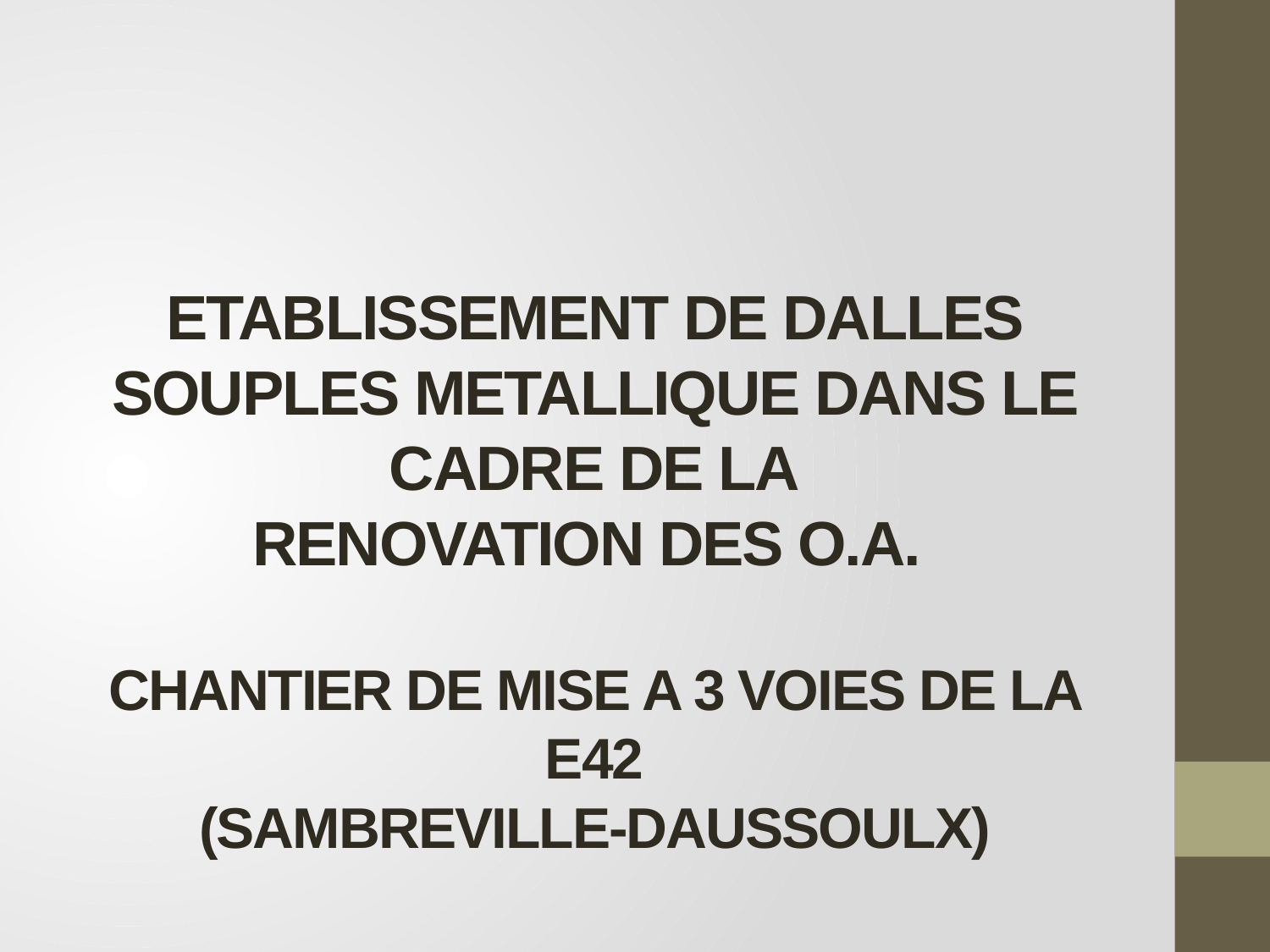

# ETABLISSEMENT DE DALLES SOUPLES METALLIQUE DANS LE CADRE DE LA RENOVATION DES O.A. CHANTIER DE MISE A 3 VOIES DE LA E42 (SAMBREVILLE-DAUSSOULX)